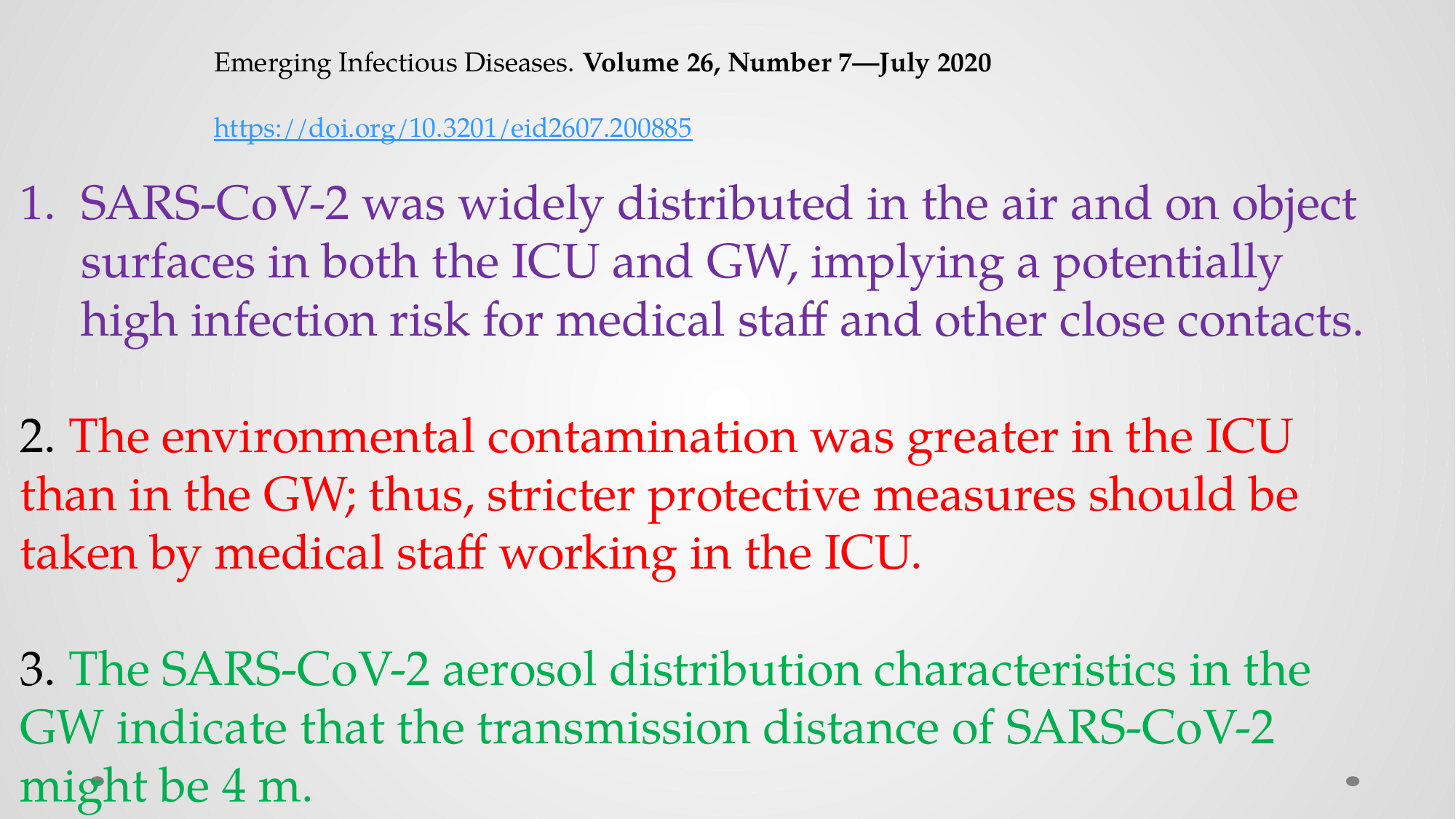

Emerging Infectious Diseases. Volume 26, Number 7—July 2020

https://doi.org/10.3201/eid2607.200885
SARS-CoV-2 was widely distributed in the air and on object surfaces in both the ICU and GW, implying a potentially high infection risk for medical staff and other close contacts.

2. The environmental contamination was greater in the ICU than in the GW; thus, stricter protective measures should be taken by medical staff working in the ICU.

3. The SARS-CoV-2 aerosol distribution characteristics in the GW indicate that the transmission distance of SARS-CoV-2 might be 4 m.